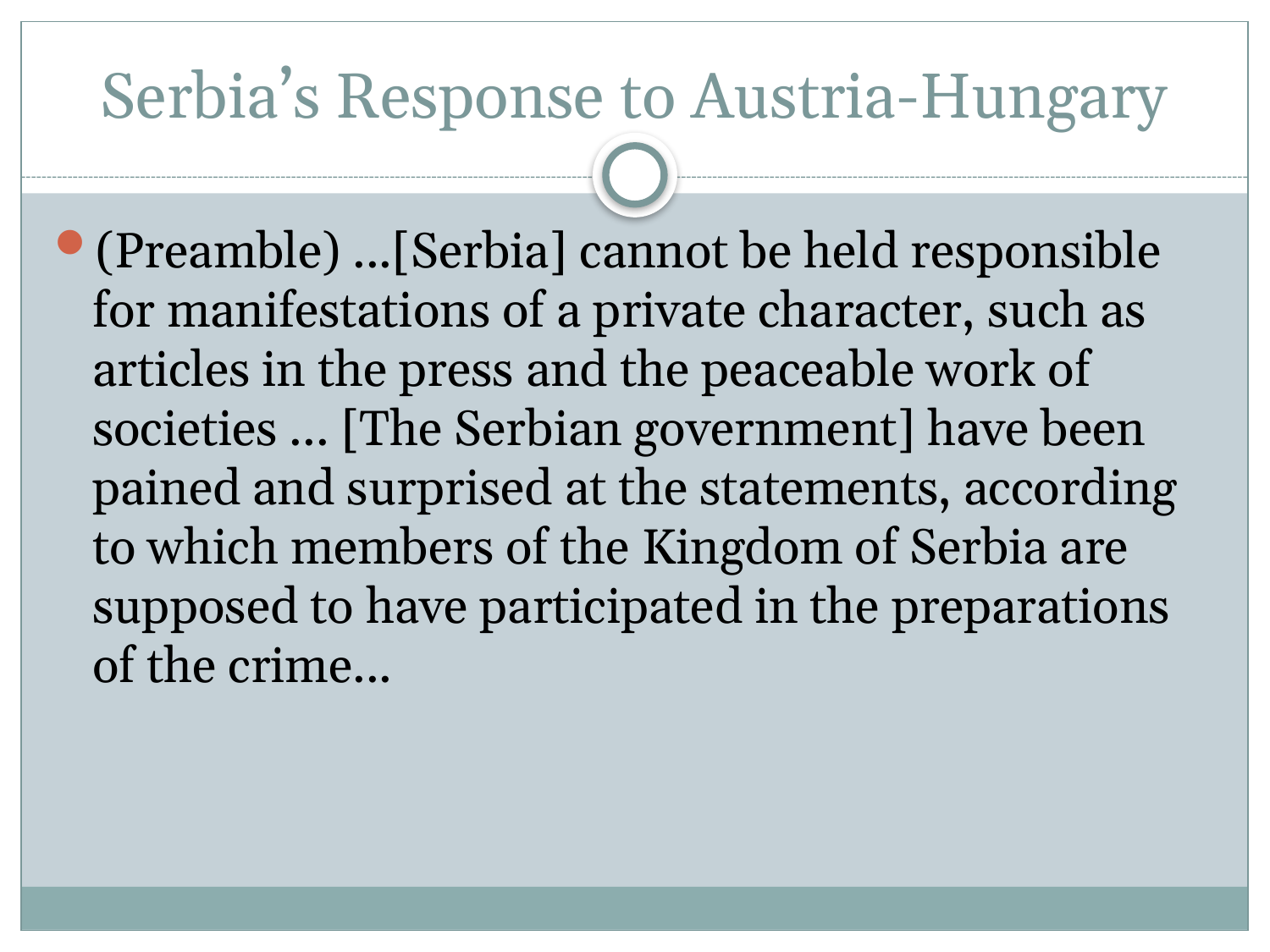

# Serbia’s Response to Austria-Hungary
(Preamble) ...[Serbia] cannot be held responsible for manifestations of a private character, such as articles in the press and the peaceable work of societies ... [The Serbian government] have been pained and surprised at the statements, according to which members of the Kingdom of Serbia are supposed to have participated in the preparations of the crime...